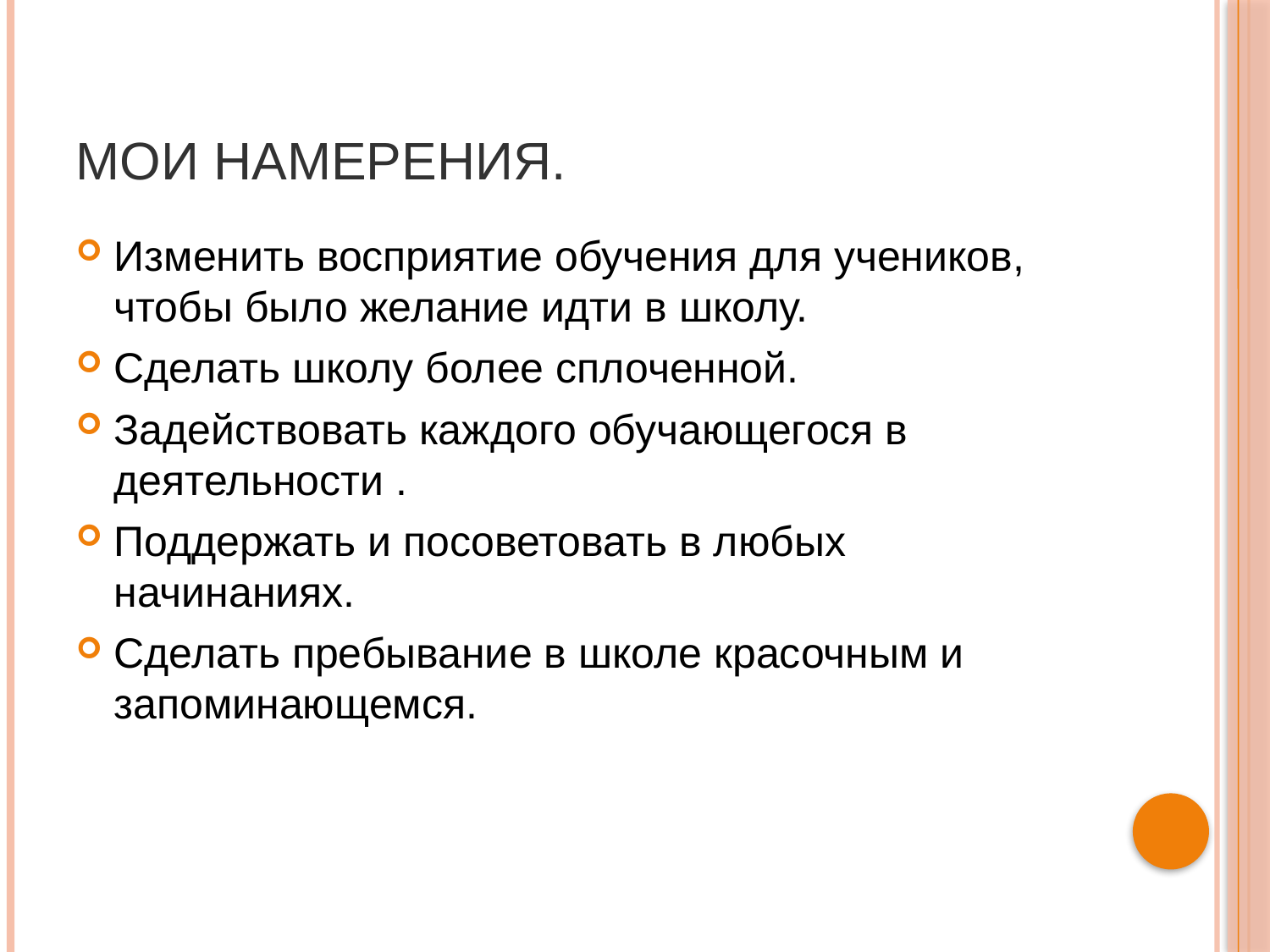

# Мои намерения.
Изменить восприятие обучения для учеников, чтобы было желание идти в школу.
Сделать школу более сплоченной.
Задействовать каждого обучающегося в деятельности .
Поддержать и посоветовать в любых начинаниях.
Сделать пребывание в школе красочным и запоминающемся.